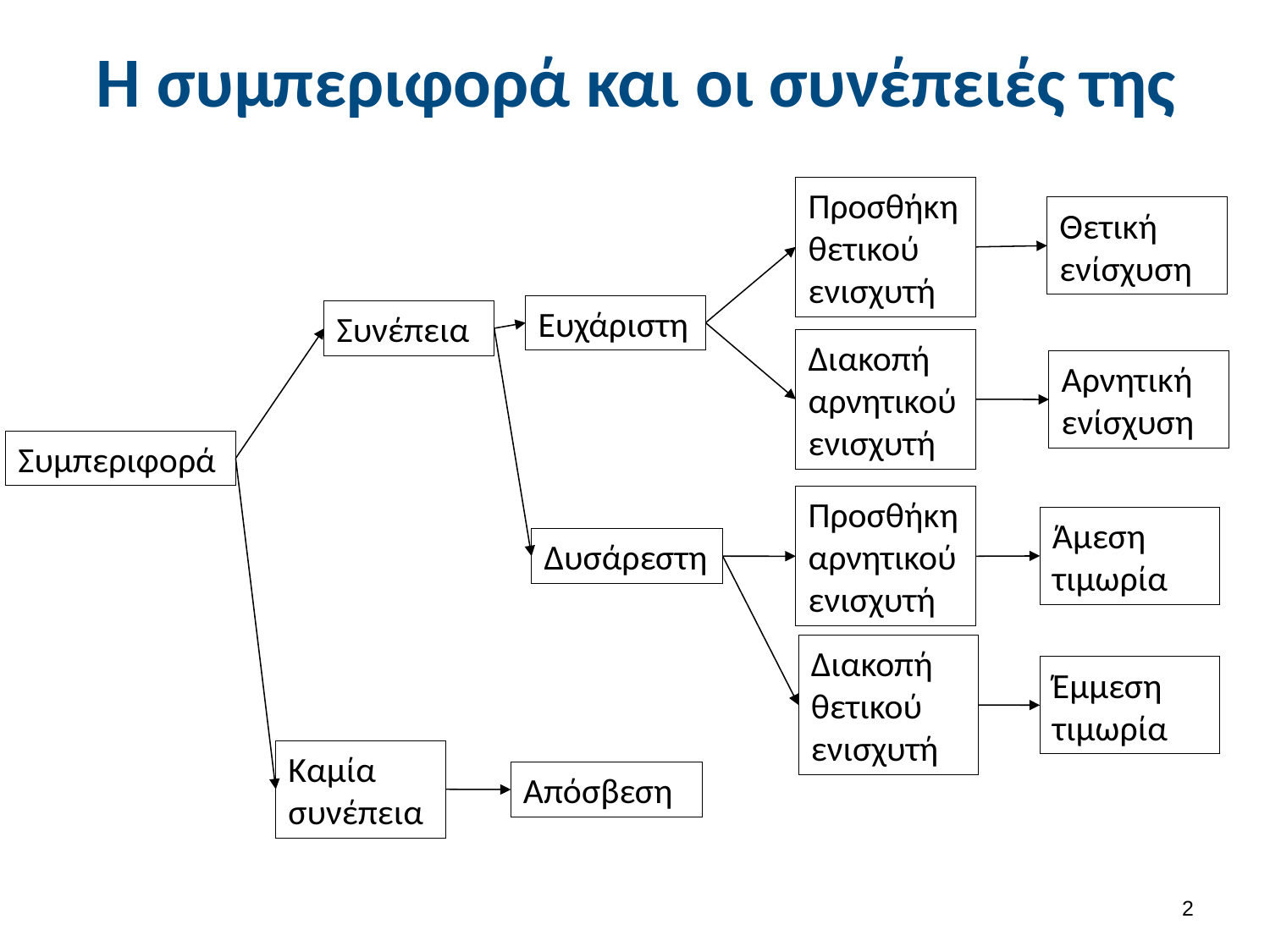

# Η συμπεριφορά και οι συνέπειές της
Προσθήκη θετικού ενισχυτή
Θετική ενίσχυση
Ευχάριστη
Συνέπεια
Διακοπή αρνητικού ενισχυτή
Αρνητική ενίσχυση
Συμπεριφορά
Προσθήκη αρνητικού ενισχυτή
Άμεση τιμωρία
Δυσάρεστη
Διακοπή θετικού ενισχυτή
Έμμεση τιμωρία
Καμία συνέπεια
Απόσβεση
2